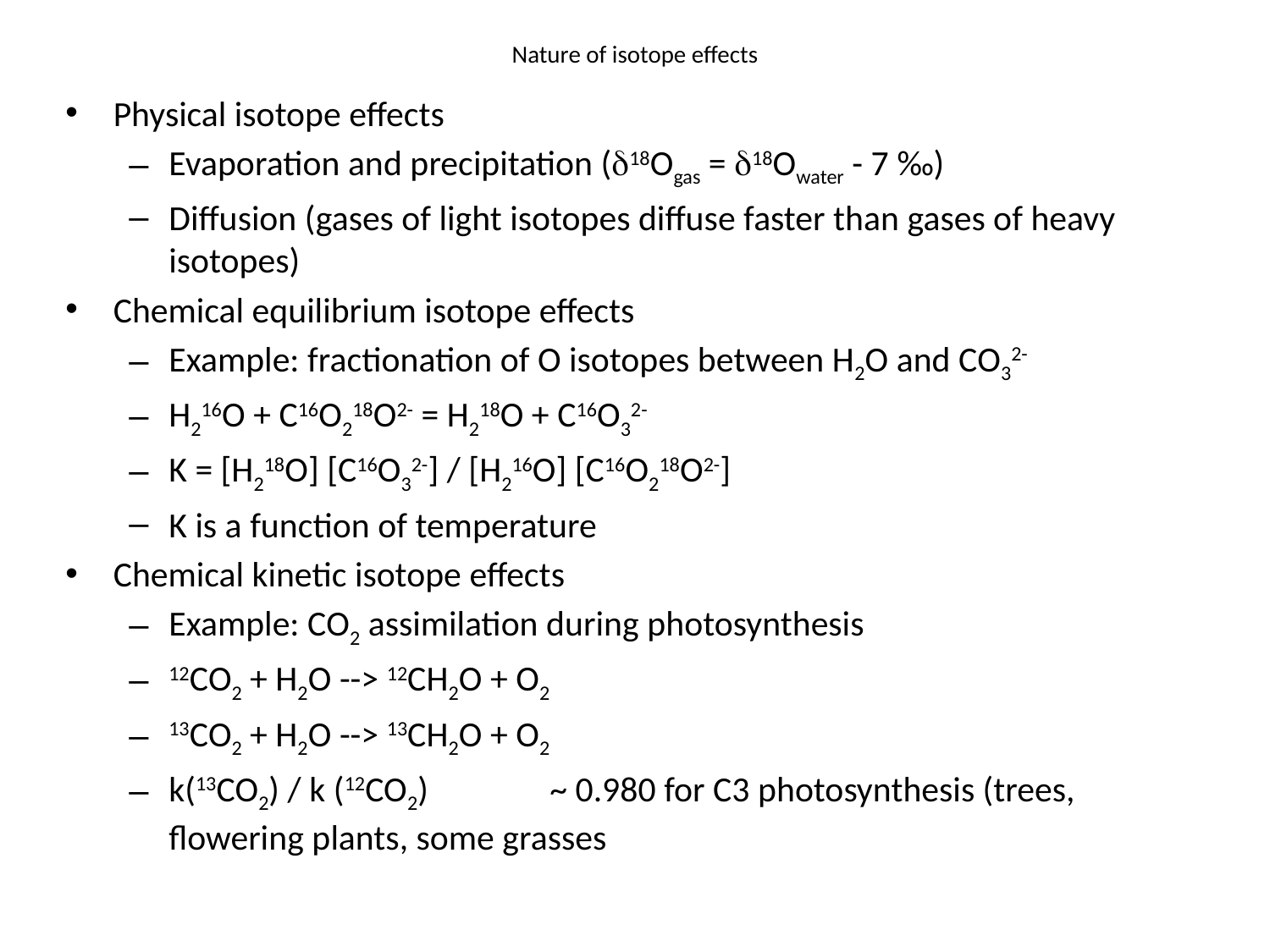

# Nature of isotope effects
Physical isotope effects
Evaporation and precipitation (δ18Ogas = δ18Owater - 7 ‰)
Diffusion (gases of light isotopes diffuse faster than gases of heavy isotopes)
Chemical equilibrium isotope effects
Example: fractionation of O isotopes between H2O and CO32-
H216O + C16O218O2- = H218O + C16O32-
K = [H218O] [C16O32-] / [H216O] [C16O218O2-]
K is a function of temperature
Chemical kinetic isotope effects
Example: CO2 assimilation during photosynthesis
12CO2 + H2O --> 12CH2O + O2
13CO2 + H2O --> 13CH2O + O2
k(13CO2) / k (12CO2) 	~ 0.980 for C3 photosynthesis (trees, flowering plants, some grasses